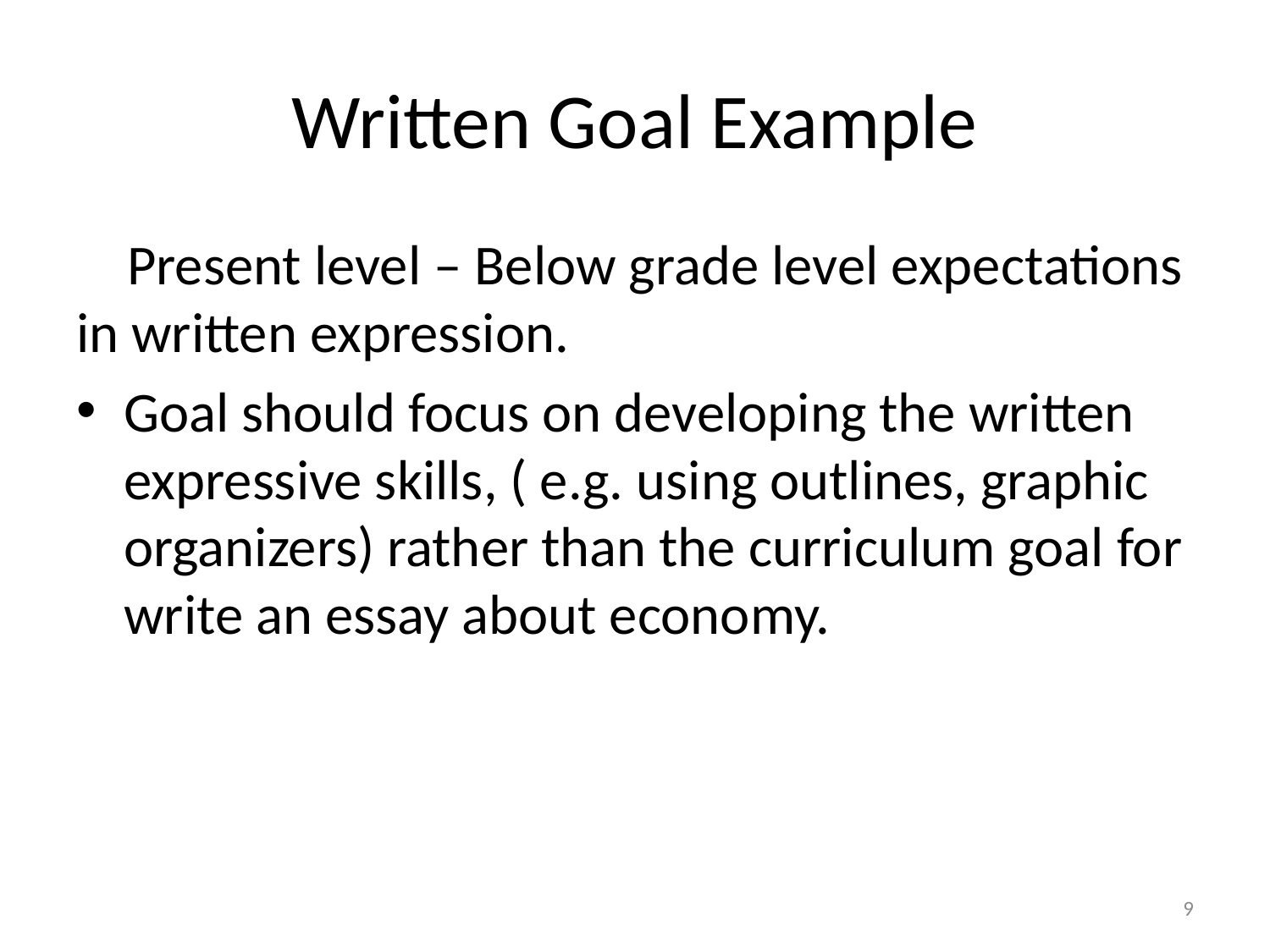

# Written Goal Example
    Present level – Below grade level expectations in written expression.
Goal should focus on developing the written expressive skills, ( e.g. using outlines, graphic organizers) rather than the curriculum goal for write an essay about economy.
9